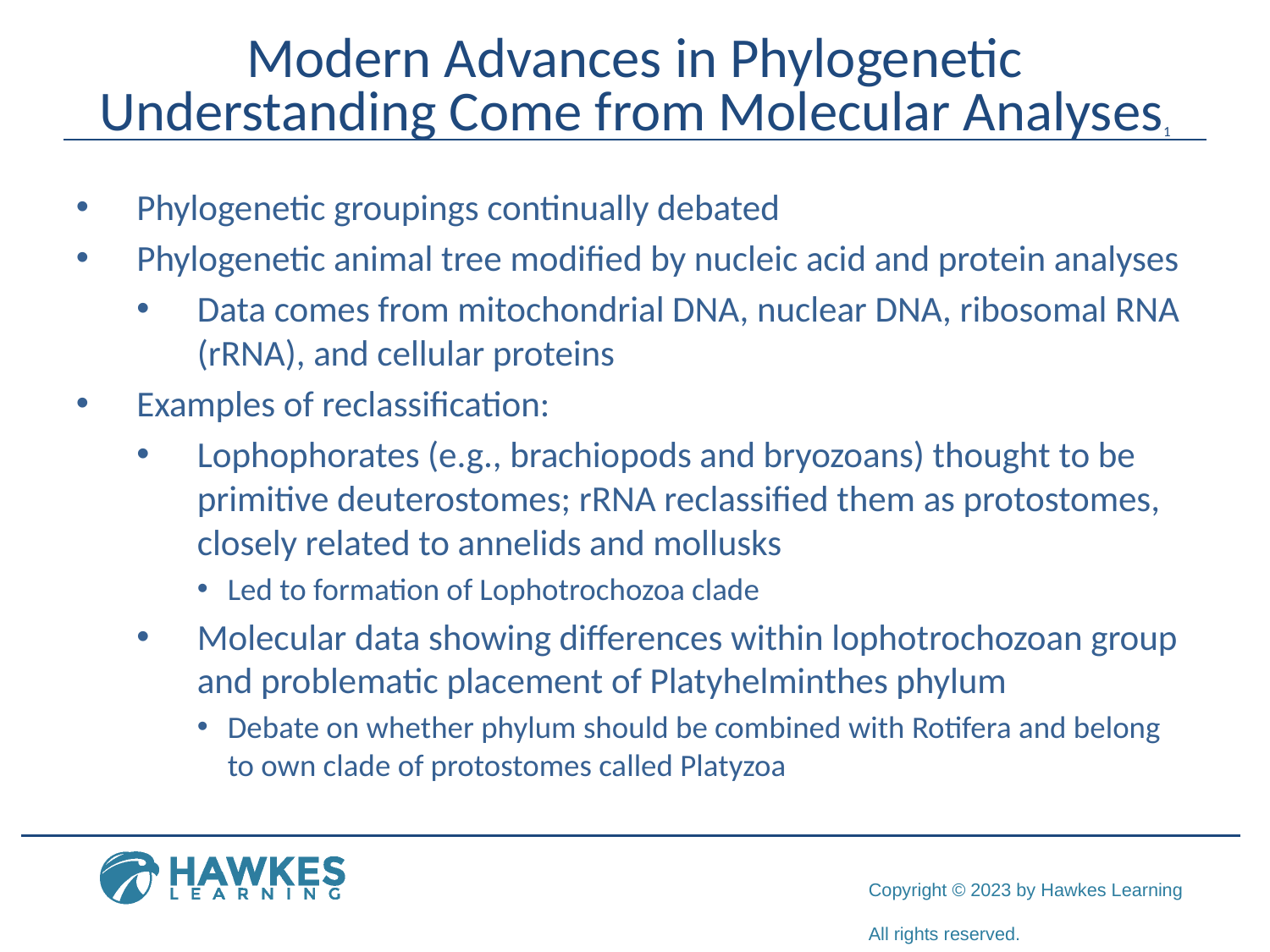

# Modern Advances in Phylogenetic Understanding Come from Molecular Analyses1
Phylogenetic groupings continually debated
Phylogenetic animal tree modified by nucleic acid and protein analyses
Data comes from mitochondrial DNA, nuclear DNA, ribosomal RNA (rRNA), and cellular proteins
Examples of reclassification:
Lophophorates (e.g., brachiopods and bryozoans) thought to be primitive deuterostomes; rRNA reclassified them as protostomes, closely related to annelids and mollusks
Led to formation of Lophotrochozoa clade
Molecular data showing differences within lophotrochozoan group and problematic placement of Platyhelminthes phylum
Debate on whether phylum should be combined with Rotifera and belong to own clade of protostomes called Platyzoa